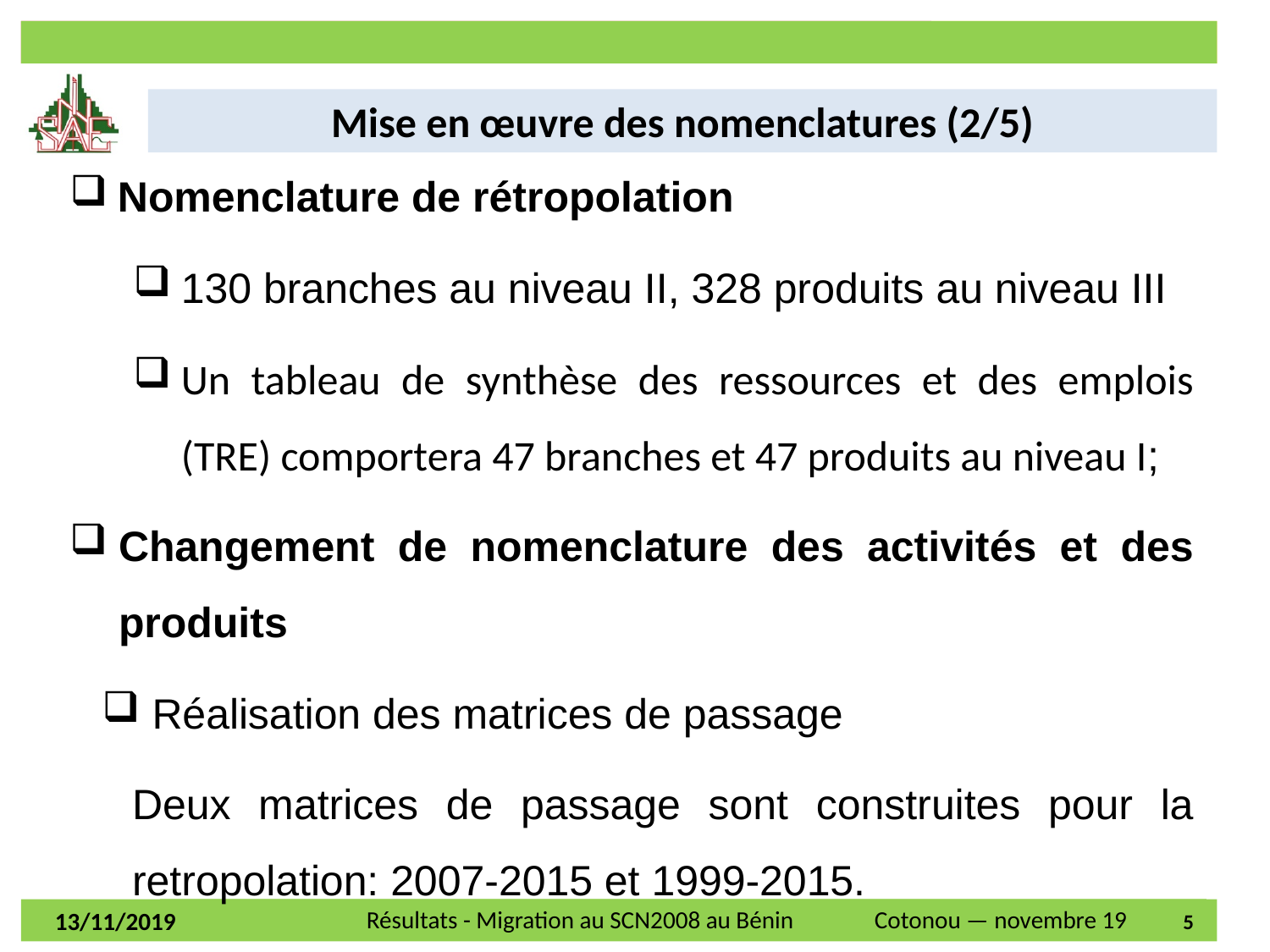

Mise en œuvre des nomenclatures (2/5)

Nomenclature de rétropolation
130 branches au niveau II, 328 produits au niveau III
Un tableau de synthèse des ressources et des emplois (TRE) comportera 47 branches et 47 produits au niveau I;
Changement de nomenclature des activités et des produits
 Réalisation des matrices de passage
Deux matrices de passage sont construites pour la retropolation: 2007-2015 et 1999-2015.